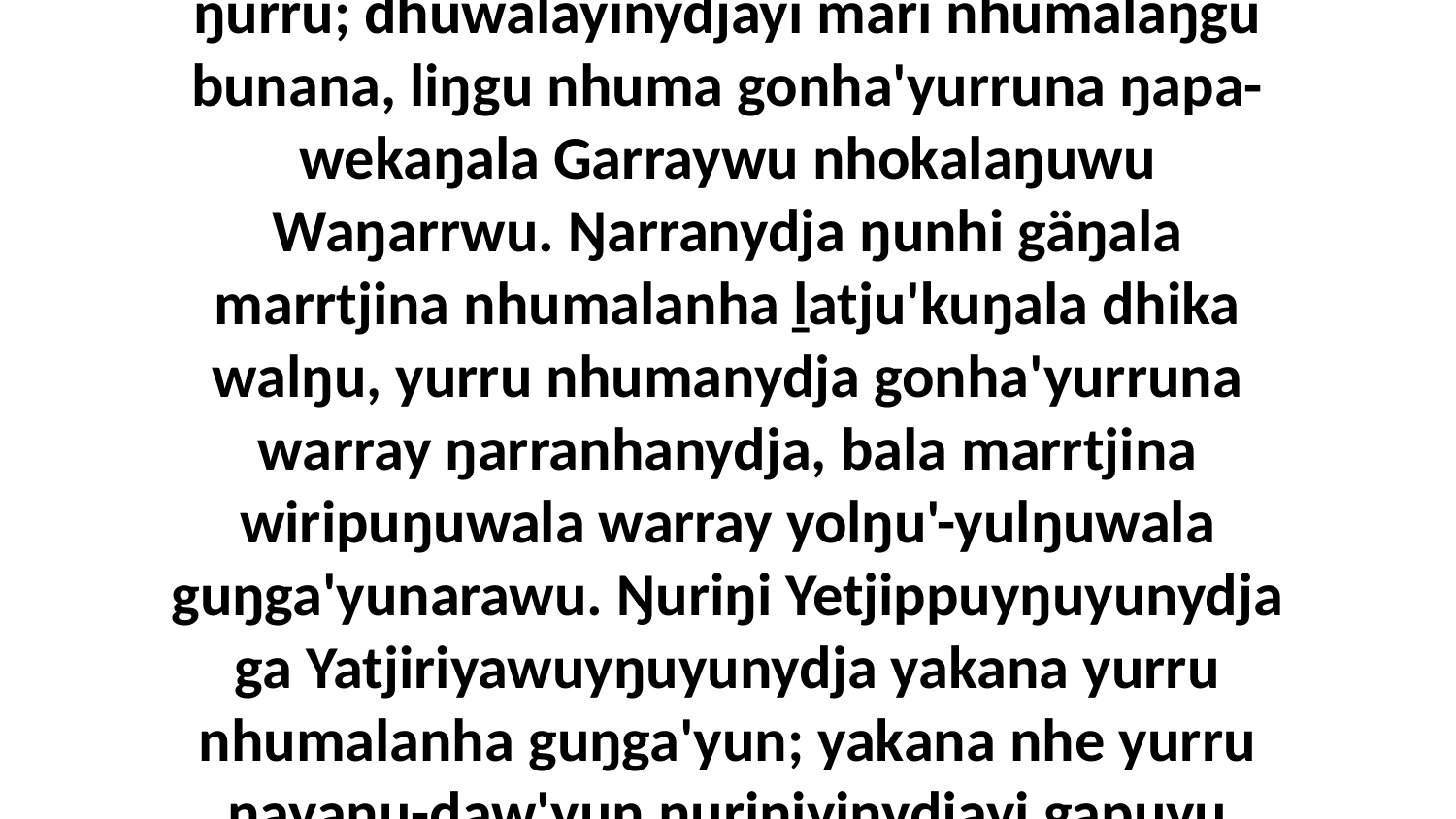

17-18 Nhumalaŋguway yana ŋunhiyinydja ŋurru; dhuwalayinydjayi mari nhumalaŋgu bunana, liŋgu nhuma gonha'yurruna ŋapa-wekaŋala Garraywu nhokalaŋuwu Waŋarrwu. Ŋarranydja ŋunhi gäŋala marrtjina nhumalanha ḻatju'kuŋala dhika walŋu, yurru nhumanydja gonha'yurruna warray ŋarranhanydja, bala marrtjina wiripuŋuwala warray yolŋu'-yulŋuwala guŋga'yunarawu. Ŋuriŋi Yetjippuyŋuyunydja ga Yatjiriyawuyŋuyunydja yakana yurru nhumalanha guŋga'yun; yakana nhe yurru ŋayaŋu-ḏaw'yun ŋuriŋiyinydjayi gapuyu ŋunhi walalaŋguŋunydja wekanhara.